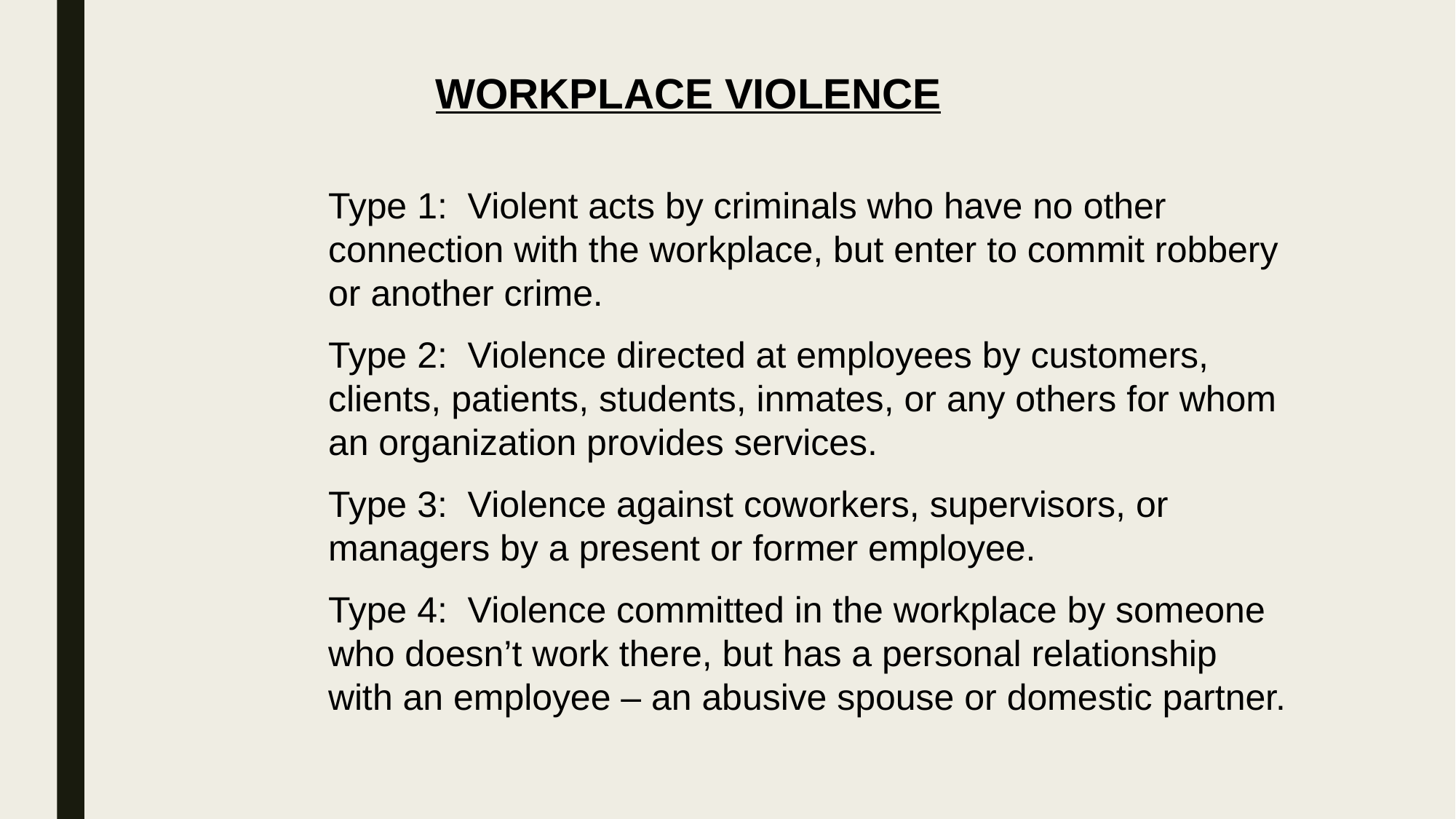

WORKPLACE VIOLENCE
Type 1:  Violent acts by criminals who have no other connection with the workplace, but enter to commit robbery or another crime.
Type 2:  Violence directed at employees by customers, clients, patients, students, inmates, or any others for whom an organization provides services.
Type 3:  Violence against coworkers, supervisors, or managers by a present or former employee.
Type 4:  Violence committed in the workplace by someone who doesn’t work there, but has a personal relationship with an employee – an abusive spouse or domestic partner.